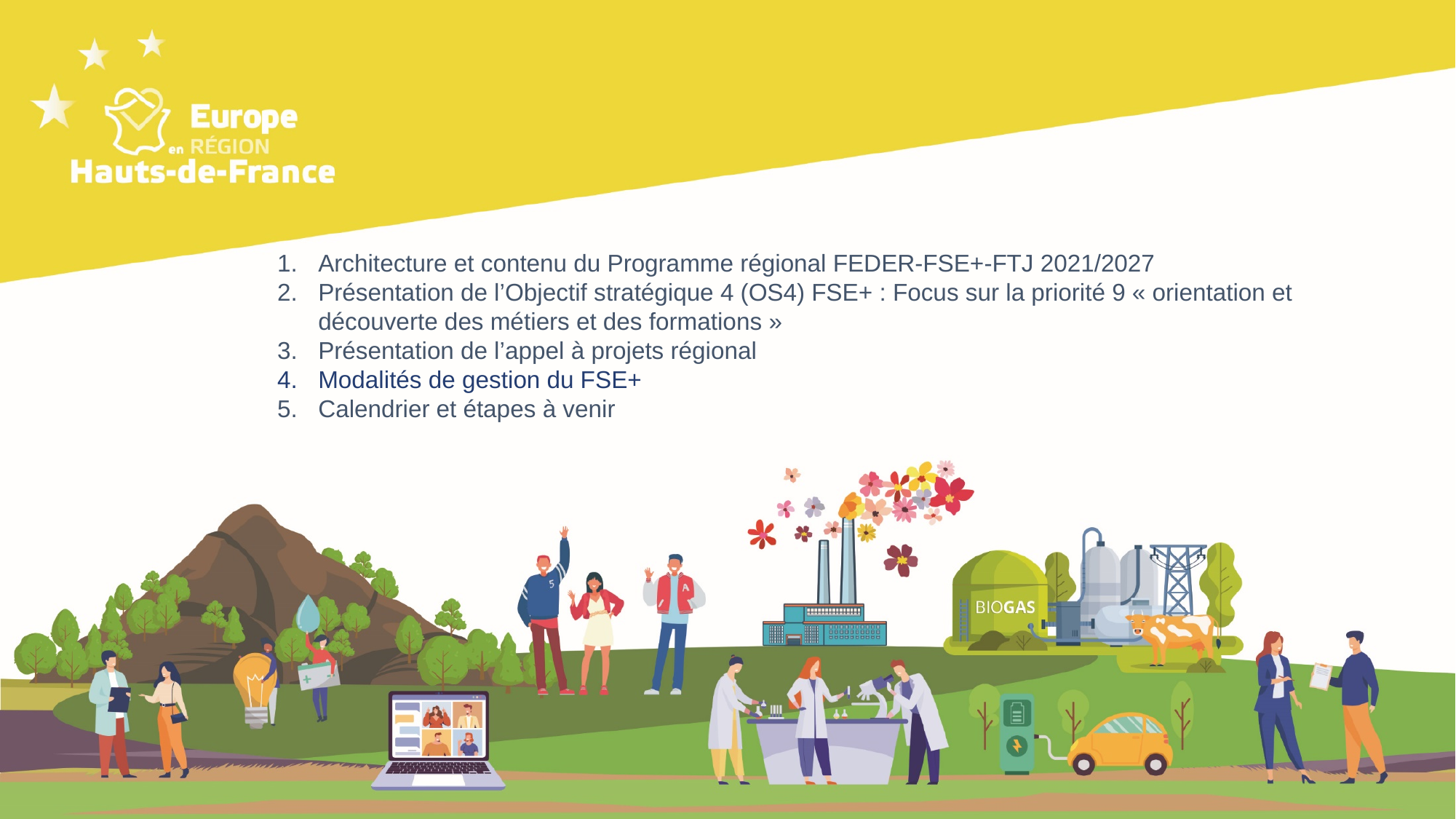

Architecture et contenu du Programme régional FEDER-FSE+-FTJ 2021/2027
Présentation de l’Objectif stratégique 4 (OS4) FSE+ : Focus sur la priorité 9 « orientation et découverte des métiers et des formations »
Présentation de l’appel à projets régional
Modalités de gestion du FSE+
Calendrier et étapes à venir